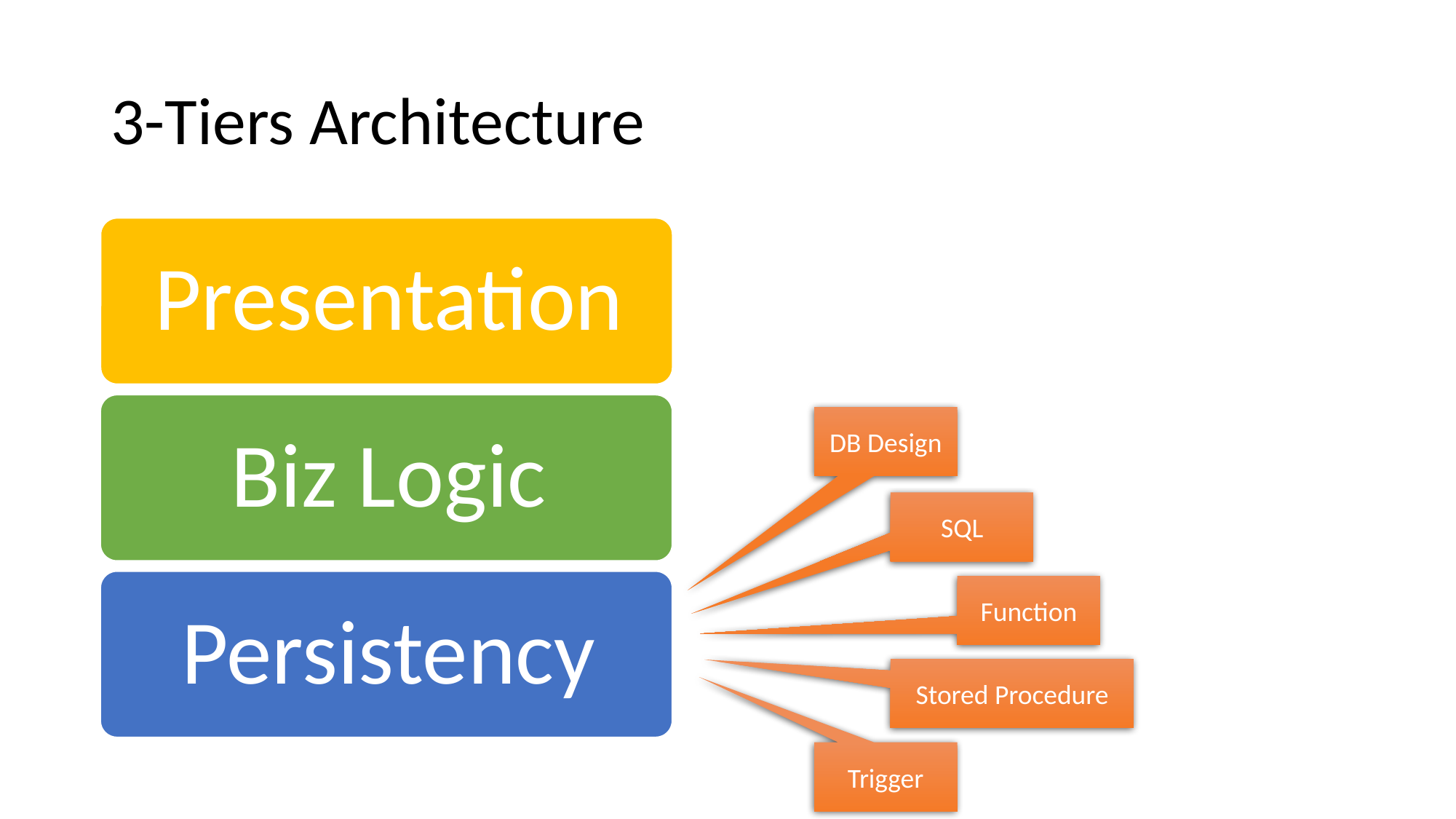

# 3-Tiers Architecture
Presentation
Biz Logic
Persistency
DB Design
SQL
Function
Stored Procedure
Trigger